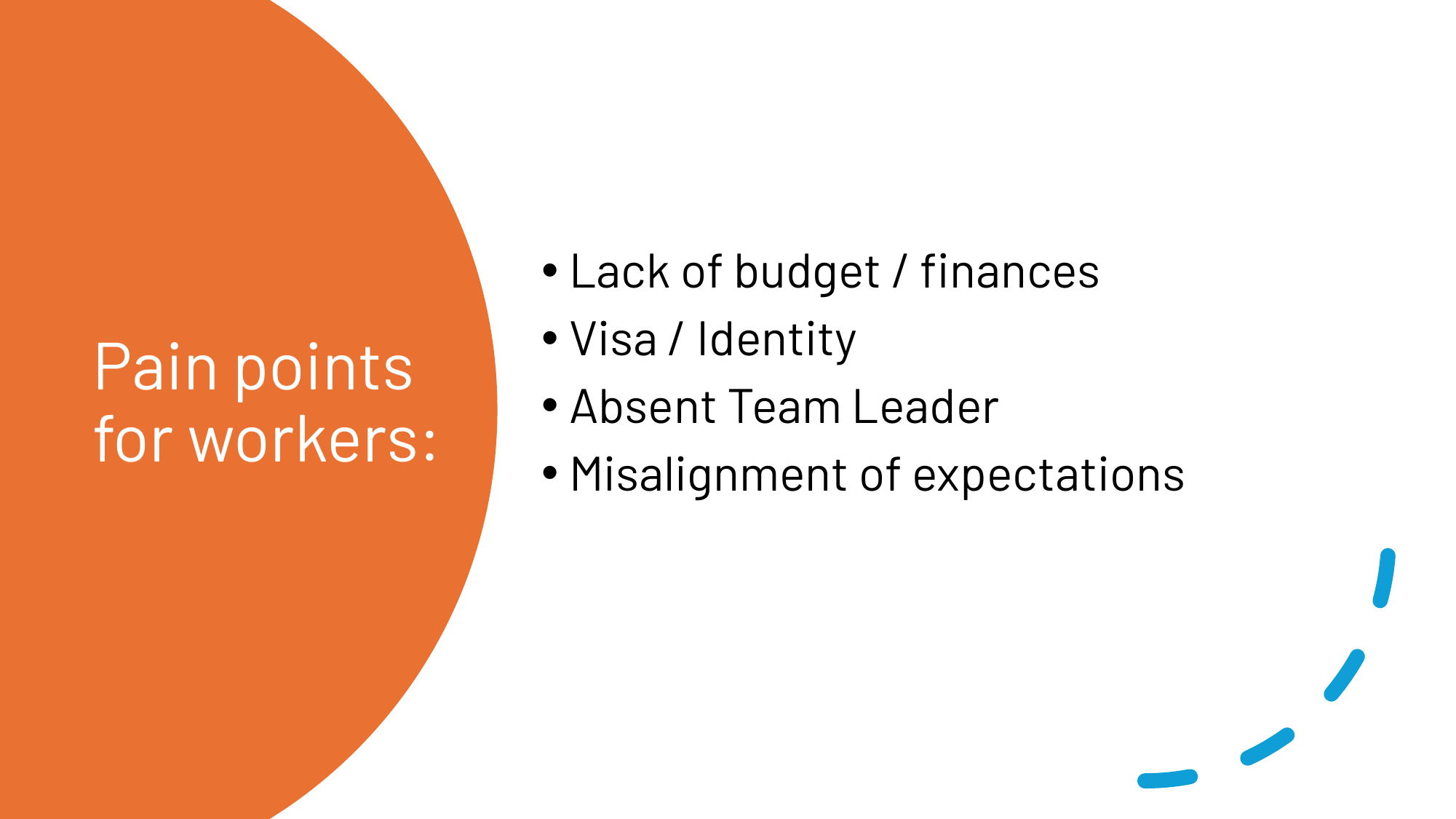

Lack of budget / finances
Visa / Identity
Absent Team Leader
Misalignment of expectations

# Pain points for workers: